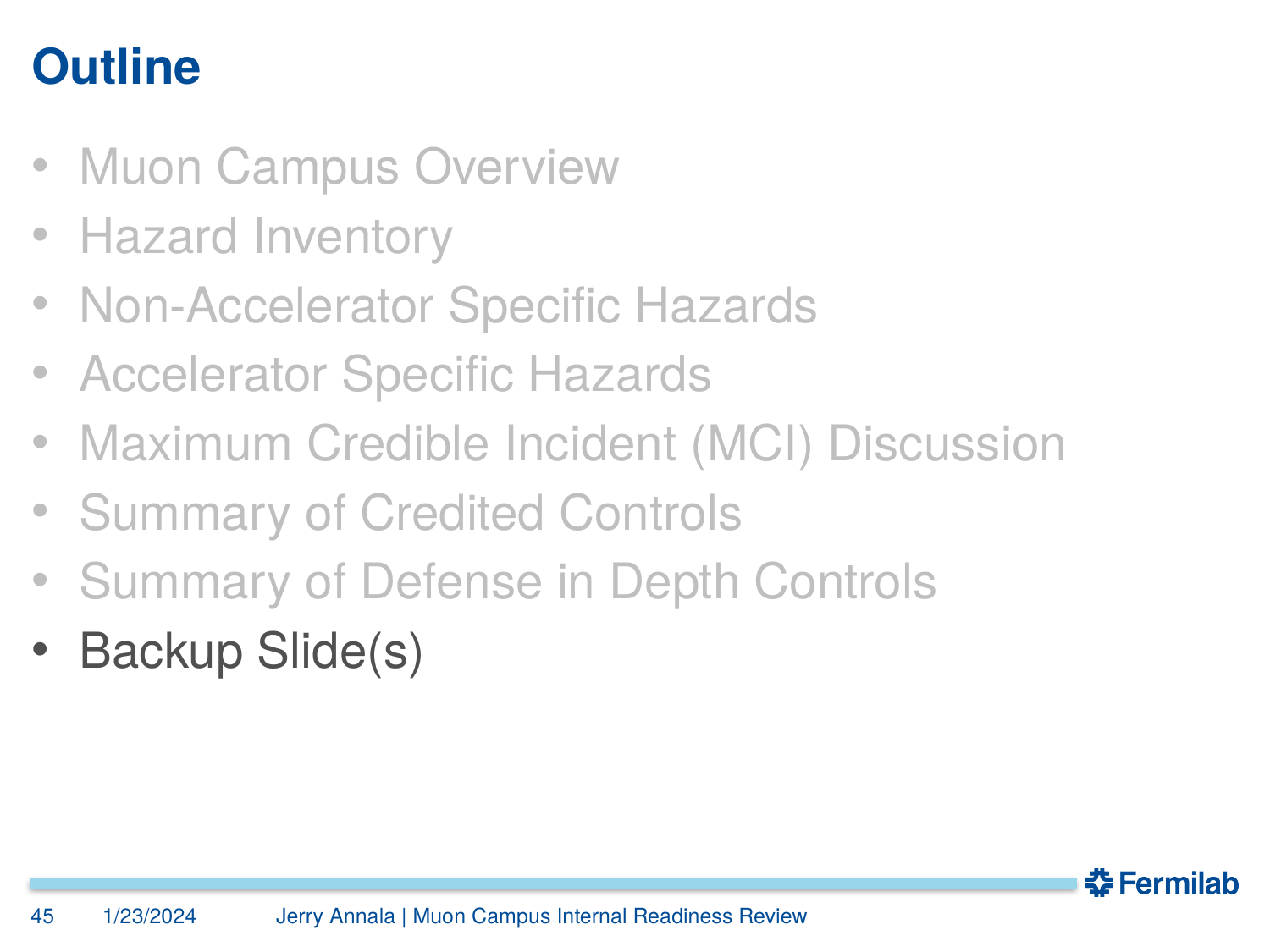

# Outline
Muon Campus Overview
Hazard Inventory
Non-Accelerator Specific Hazards
Accelerator Specific Hazards
Maximum Credible Incident (MCI) Discussion
Summary of Credited Controls
Summary of Defense in Depth Controls
Backup Slide(s)

45
1/23/2024
Jerry Annala | Muon Campus Internal Readiness Review